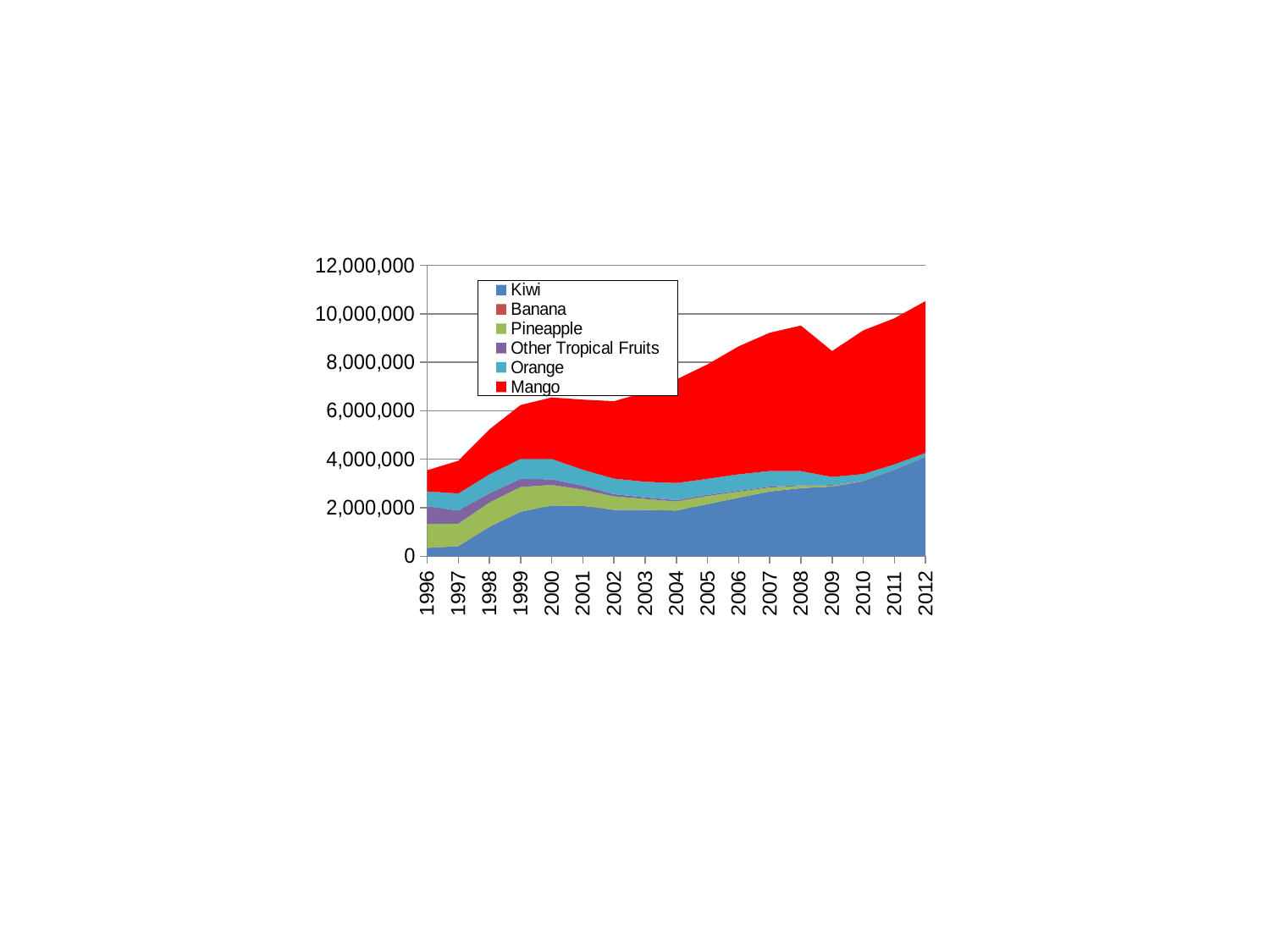

### Chart

| Category | Kiwi | Banana | Pineapple | Other Tropical Fruits | Orange | Mango |
|---|---|---|---|---|---|---|
| 1996 | 339900.0 | 8000.0 | 993000.0 | 713000.0 | 620000.0 | 871200.0 |
| 1997 | 409200.0 | 7000.0 | 927000.0 | 541000.0 | 705000.0 | 1348600.0 |
| 1998 | 1208600.0 | 6300.0 | 1004000.0 | 376000.0 | 783000.0 | 1855700.0 |
| 1999 | 1830226.9999999998 | 4200.0 | 1020500.0 | 338000.0 | 820200.0 | 2225300.0 |
| 2000 | 2088162.0000000002 | 3750.0 | 849700.0 | 231510.0 | 836000.0 | 2541454.89 |
| 2001 | 2073000.0 | 3199.9999999999995 | 670000.0 | 165300.0 | 657473.0 | 2892029.28 |
| 2002 | 1909000.0 | 3025.0 | 557800.0 | 90450.0 | 638424.0000000001 | 3197667.4556620643 |
| 2003 | 1910399.9999999998 | 2925.0 | 446000.0 | 66139.00000000001 | 645978.0000000001 | 3693589.6430381555 |
| 2004 | 1880777.999872326 | 3022.9999999999995 | 375000.0 | 54983.00000000001 | 705608.0000000001 | 4274997.128965268 |
| 2005 | 2140232.4550442747 | 2572.0 | 341200.0 | 46708.0 | 661836.0 | 4722014.915119874 |
| 2006 | 2412029.567113472 | 2214.0 | 245660.0 | 39705.78035599999 | 678778.6363636365 | 5283437.102881201 |
| 2007 | 2669676.929312718 | 2406.0 | 159680.0 | 37214.41836000001 | 646862.3529398148 | 5705441.3591464525 |
| 2008 | 2804259.4064285364 | 2395.0 | 90000.0 | 25139.080739999998 | 588987.2000000001 | 6006975.569516495 |
| 2009 | 2875795.1281202356 | 1251.0 | 35000.0 | 22037.60213437498 | 335831.8404943438 | 5194403.205230165 |
| 2010 | 3087823.56036631 | 1534.4460002204144 | 5000.0 | 17105.864677557012 | 278662.7433986928 | 5929192.332847655 |
| 2011 | 3559281.923999103 | 1863.625572850845 | 1350.0 | 11353.520053253047 | 214684.78208 | 6028926.227627814 |
| 2012 | 4089549.1301002447 | 2290.1281796247167 | 0.0 | 5000.0 | 163100.0 | 6269000.0 |